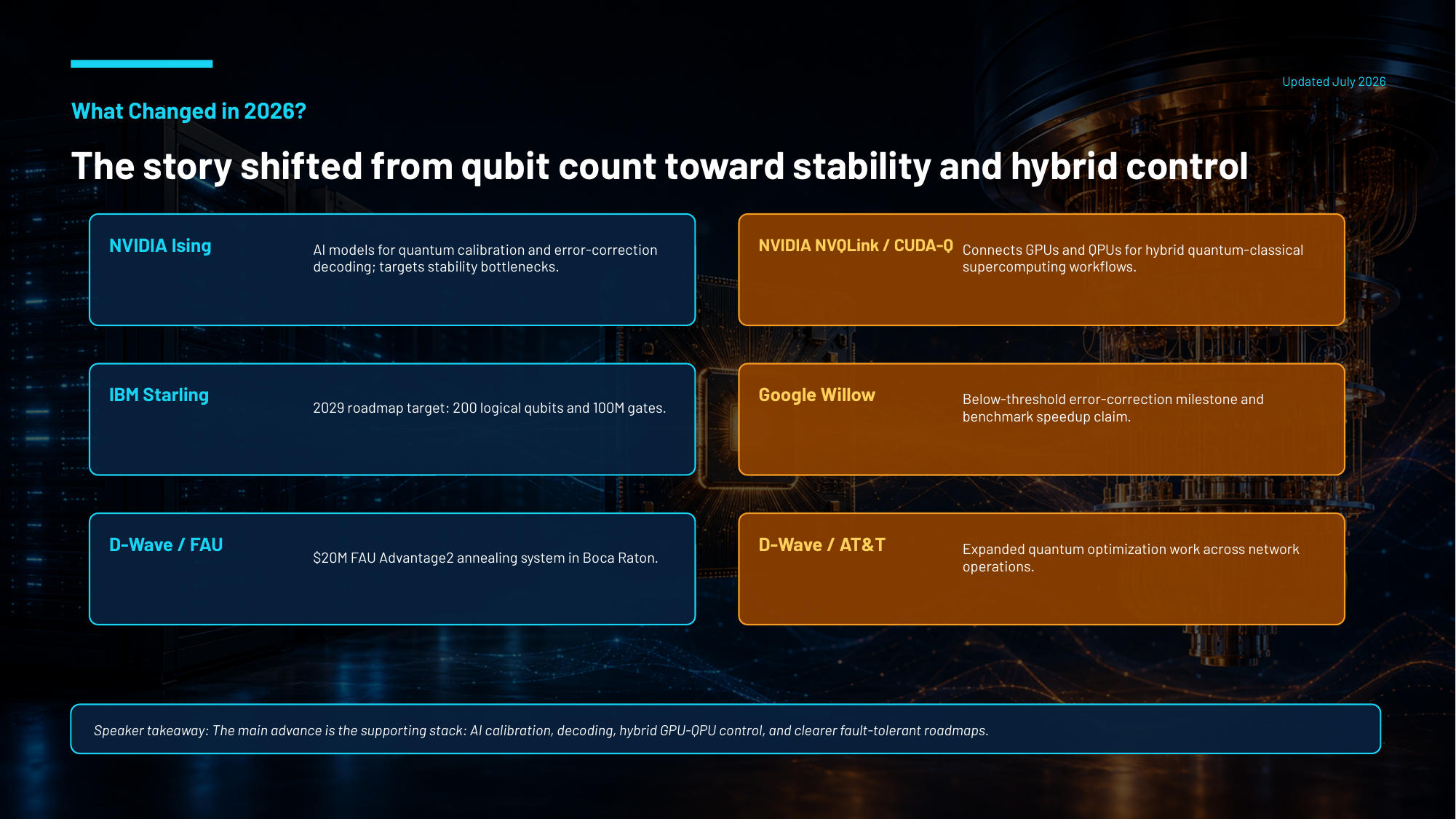

Updated July 2026
What Changed in 2026?
The story shifted from qubit count toward stability and hybrid control

AI models for quantum calibration and error-correction decoding; targets stability bottlenecks.
Connects GPUs and QPUs for hybrid quantum-classical supercomputing workflows.
NVIDIA Ising
NVIDIA NVQLink / CUDA-Q

2029 roadmap target: 200 logical qubits and 100M gates.
Below-threshold error-correction milestone and benchmark speedup claim.
IBM Starling
Google Willow

$20M FAU Advantage2 annealing system in Boca Raton.
Expanded quantum optimization work across network operations.
D-Wave / FAU
D-Wave / AT&T

Speaker takeaway: The main advance is the supporting stack: AI calibration, decoding, hybrid GPU-QPU control, and clearer fault-tolerant roadmaps.